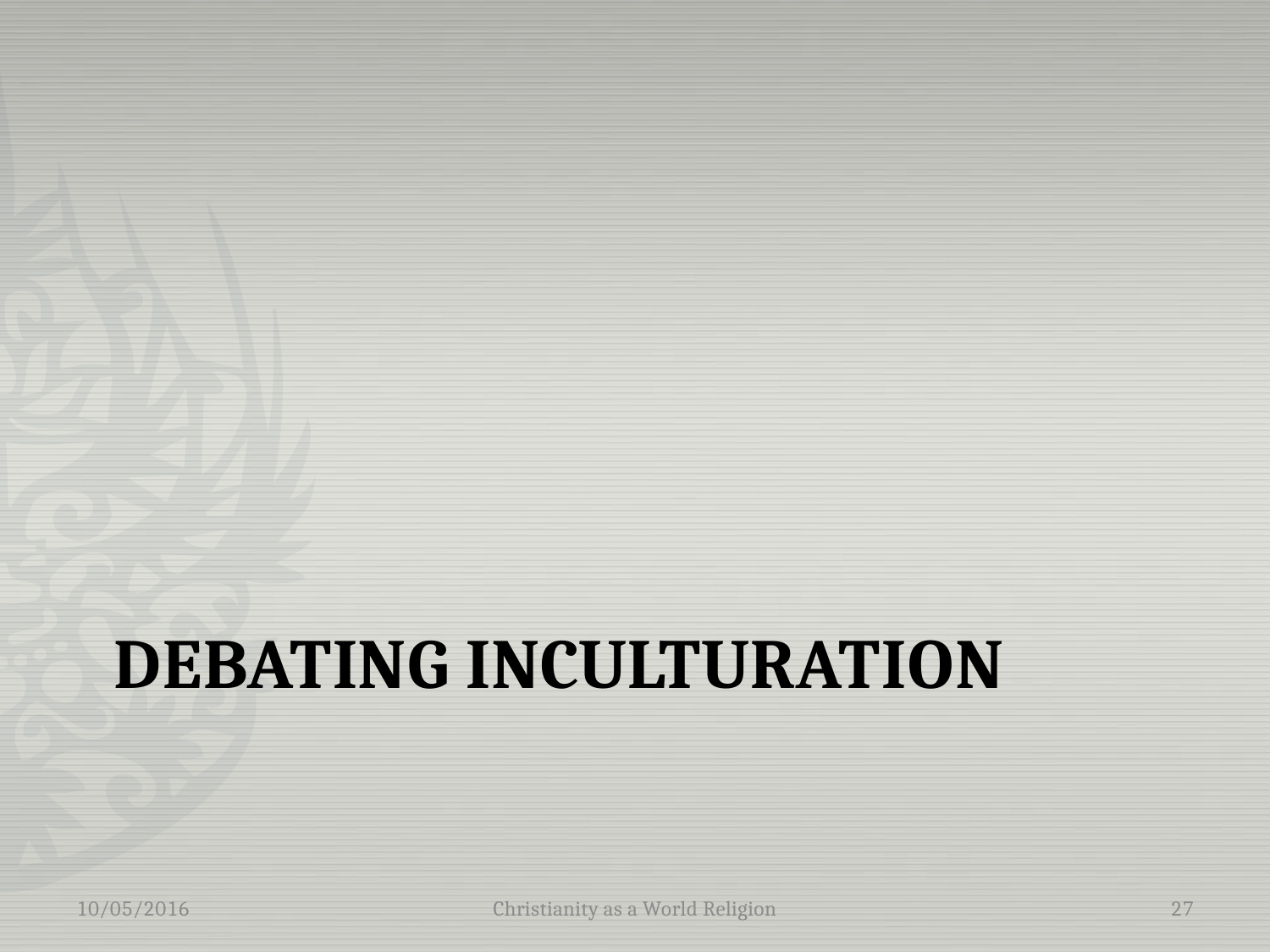

# Debating inculturation
10/05/2016
Christianity as a World Religion
27